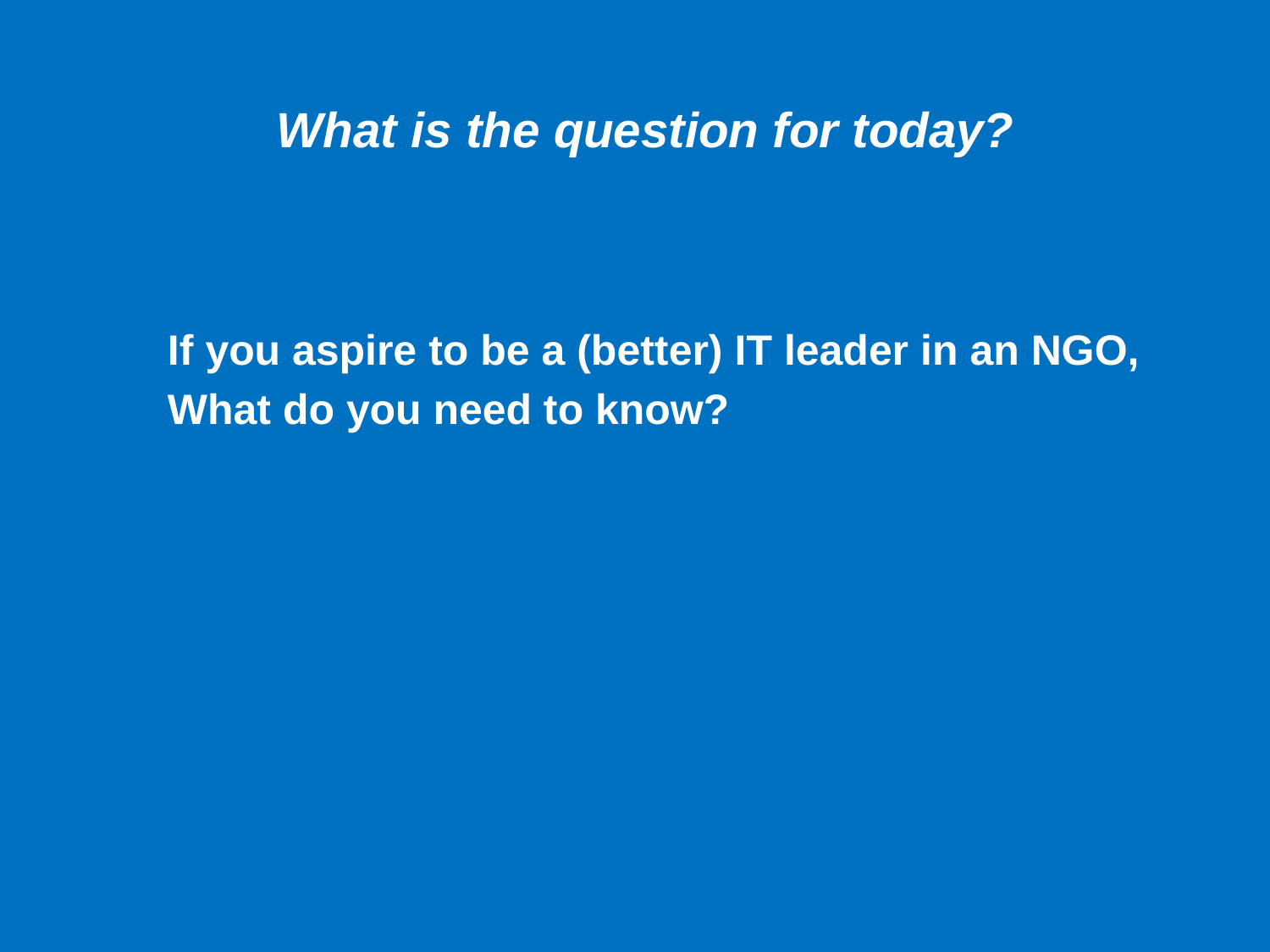

# What is the question for today?
If you aspire to be a (better) IT leader in an NGO,
What do you need to know?